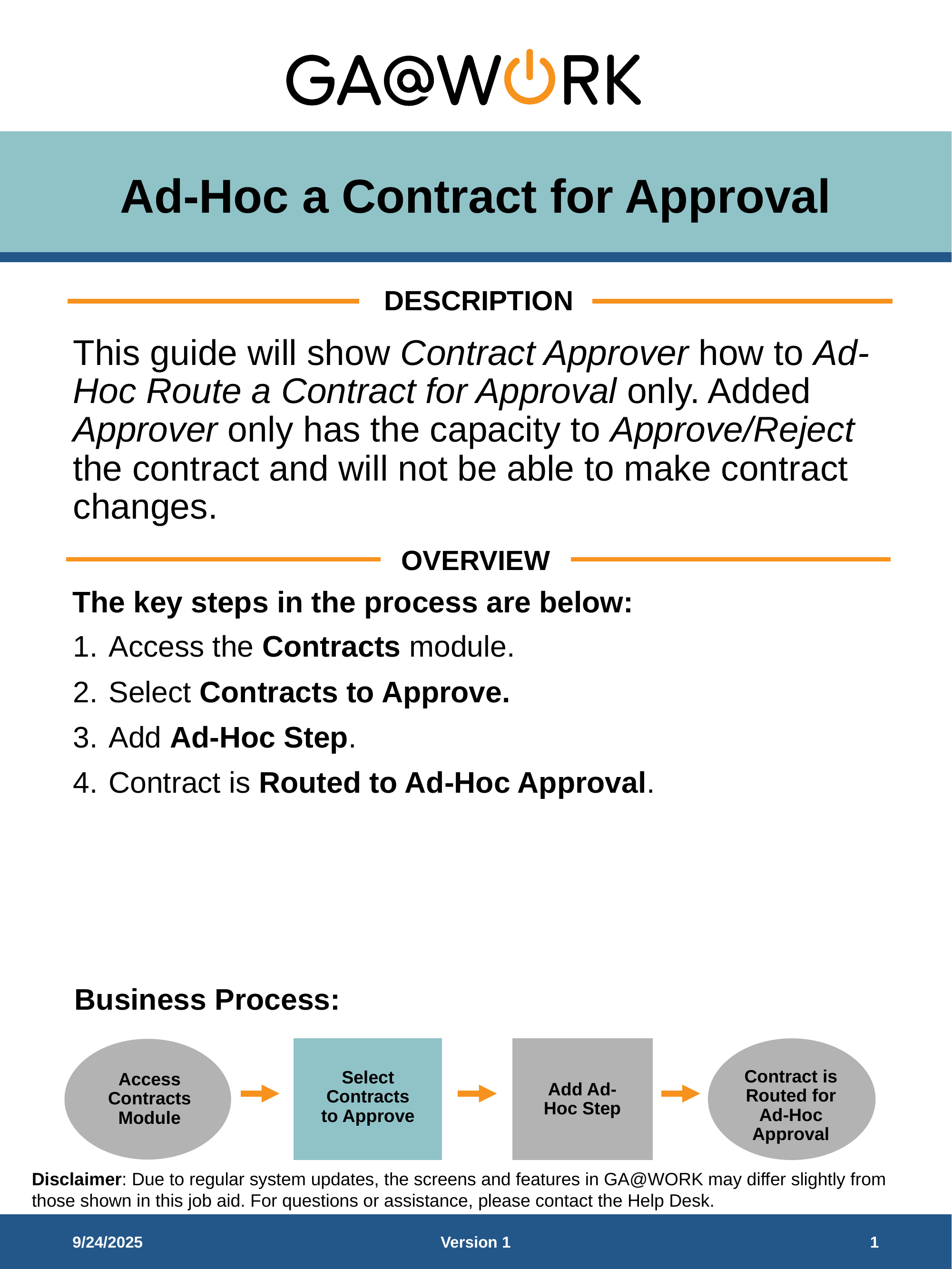

# Ad-Hoc a Contract for Approval
DESCRIPTION
This guide will show Contract Approver how to Ad-Hoc Route a Contract for Approval only. Added Approver only has the capacity to Approve/Reject the contract and will not be able to make contract changes.
OVERVIEW
The key steps in the process are below:
Access the Contracts module.
Select Contracts to Approve.
Add Ad-Hoc Step.
Contract is Routed to Ad-Hoc Approval.
Business Process:
Access Contracts Module
Add Ad-Hoc Step
Contract is Routed for Ad-Hoc Approval
Select Contracts to Approve

9/24/2025
Version 1
1